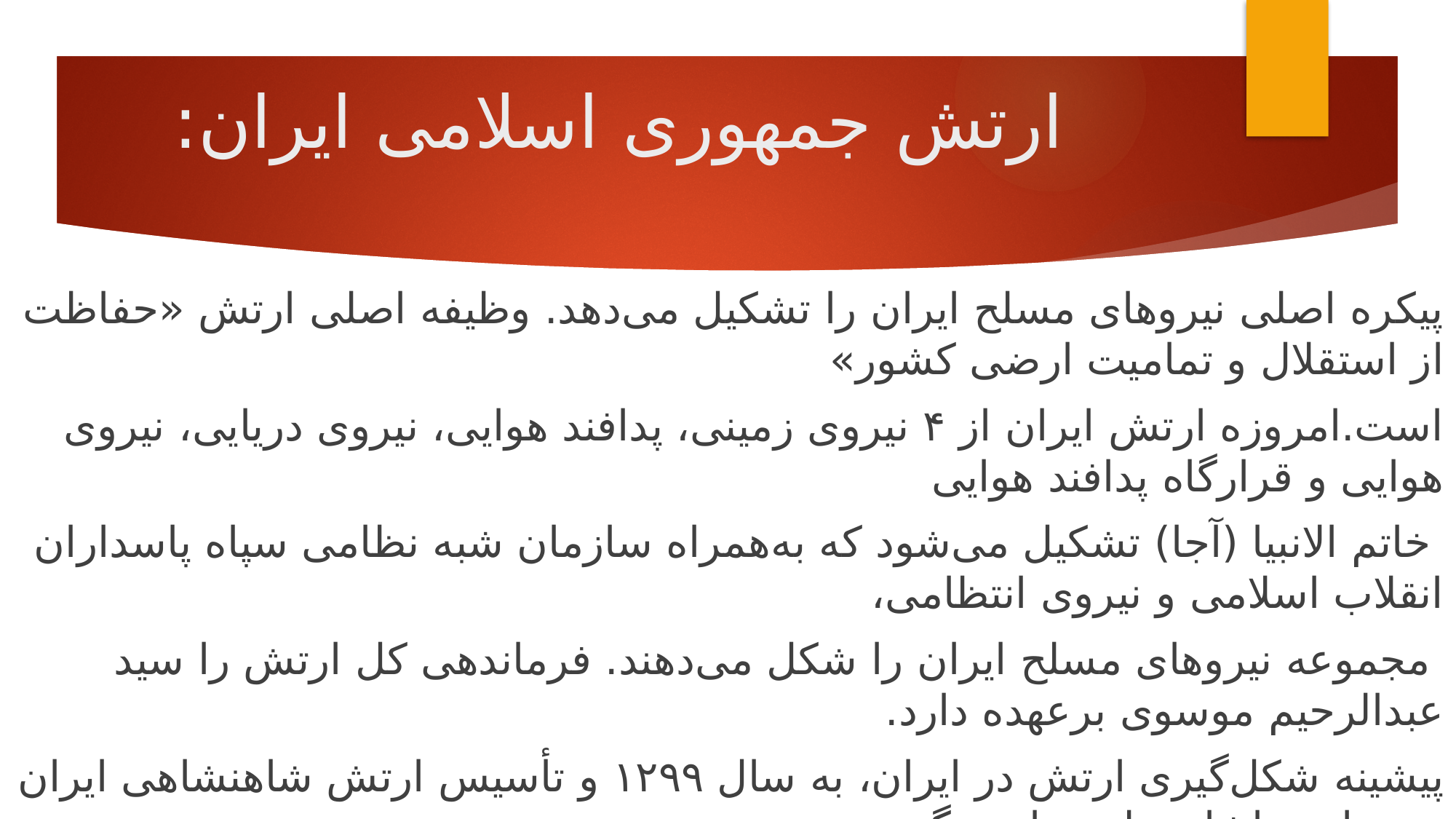

# ارتش جمهوری اسلامی ایران:
پیکره اصلی نیروهای مسلح ایران را تشکیل می‌دهد. وظیفه اصلی ارتش «حفاظت از استقلال و تمامیت ارضی کشور»
است.امروزه ارتش ایران از ۴ نیروی زمینی، پدافند هوایی، نیروی دریایی، نیروی هوایی و قرارگاه پدافند هوایی
 خاتم الانبیا (آجا) تشکیل می‌شود که به‌همراه سازمان شبه نظامی سپاه پاسداران انقلاب اسلامی و نیروی انتظامی،
 مجموعه نیروهای مسلح ایران را شکل می‌دهند. فرماندهی کل ارتش را سید عبدالرحیم موسوی برعهده دارد.
پیشینه شکل‌گیری ارتش در ایران، به سال ۱۲۹۹ و تأسیس ارتش شاهنشاهی ایران توسط رضاشاه پهلوی بازمی‌گردد.
 این سازمان در پی وقوع انقلاب سال ۱۳۵۷، ابتدا به ارتش ملی ایران، سپس به ارتش جمهوری اسلامی ایران، تغییر
 نام داد.